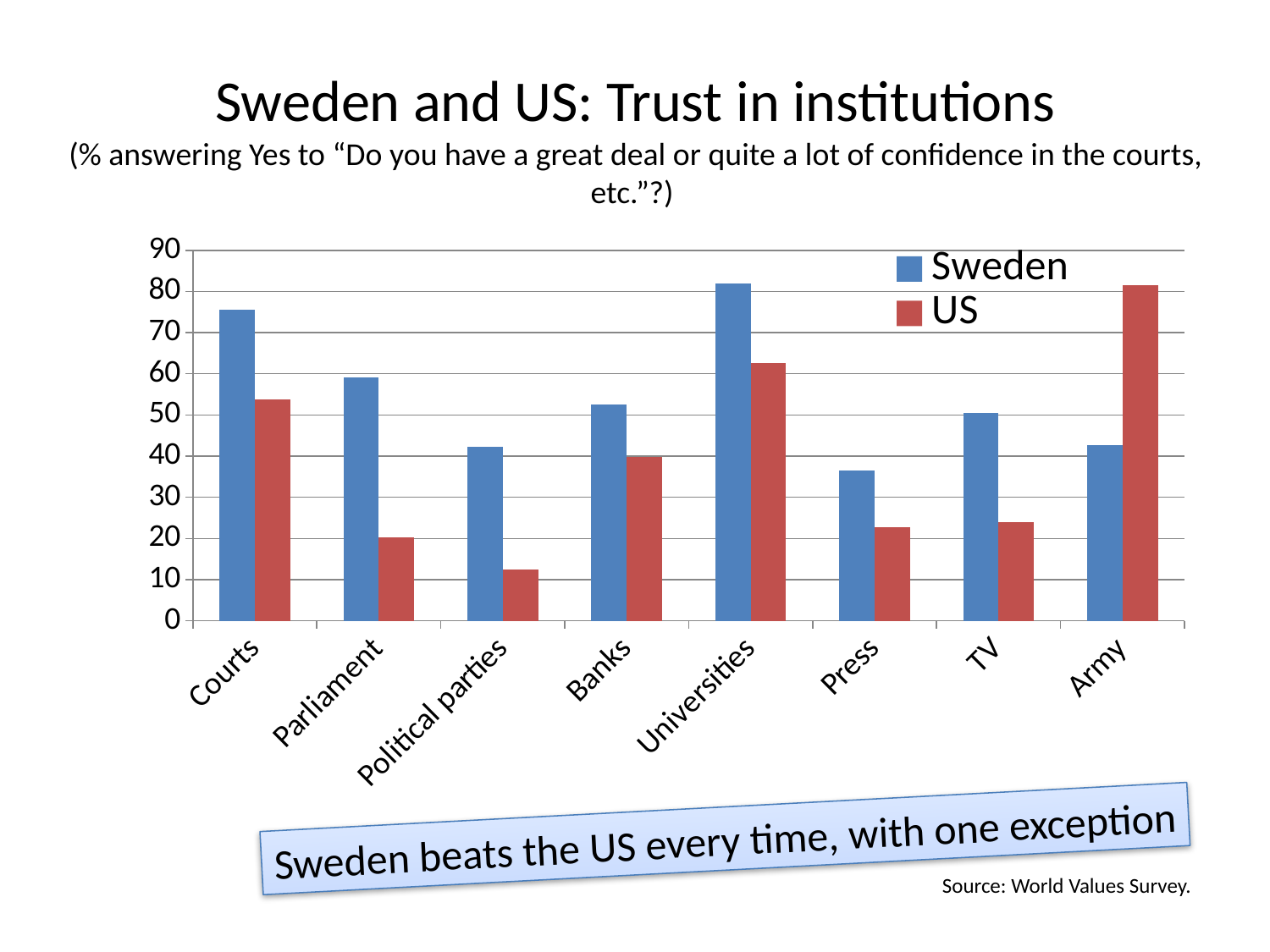

# Sweden and US: Trust in institutions (% answering Yes to “Do you have a great deal or quite a lot of confidence in the courts, etc.”?)

### Chart

| Category | Sweden | US |
|---|---|---|
| Courts | 75.5 | 53.8 |
| Parliament | 59.2 | 20.2 |
| Political parties | 42.2 | 12.5 |
| Banks | 52.6 | 39.800000000000004 |
| Universities | 81.9 | 62.6 |
| Press | 36.6 | 22.7 |
| TV | 50.5 | 23.9 |
| Army | 42.6 | 81.6 |
Sweden beats the US every time, with one exception
Source: World Values Survey.